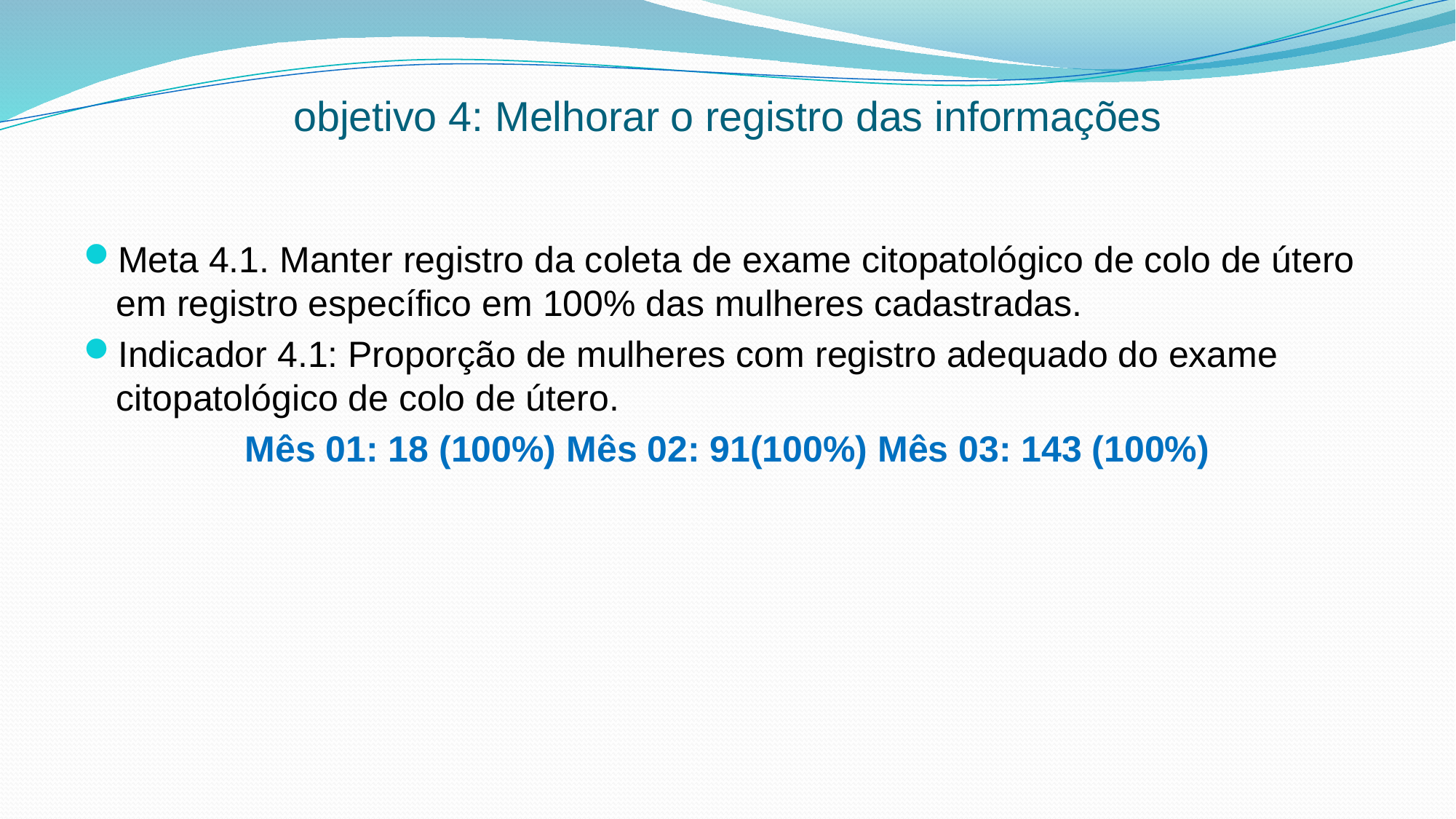

# objetivo 4: Melhorar o registro das informações
Meta 4.1. Manter registro da coleta de exame citopatológico de colo de útero em registro específico em 100% das mulheres cadastradas.
Indicador 4.1: Proporção de mulheres com registro adequado do exame citopatológico de colo de útero.
Mês 01: 18 (100%) Mês 02: 91(100%) Mês 03: 143 (100%)